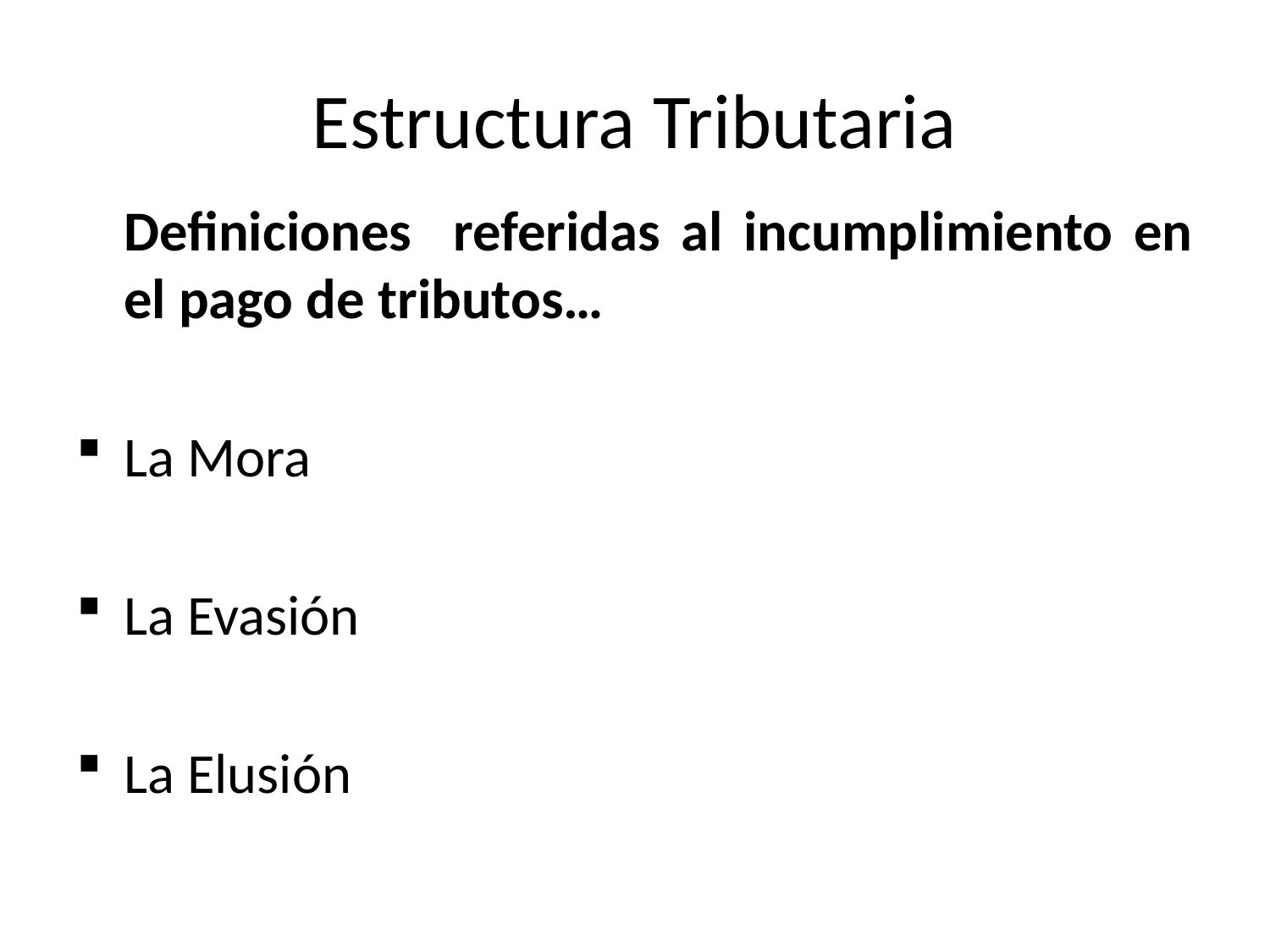

# Estructura Tributaria
	Definiciones  referidas al incumplimiento en el pago de tributos…

La Mora

La Evasión

La Elusión